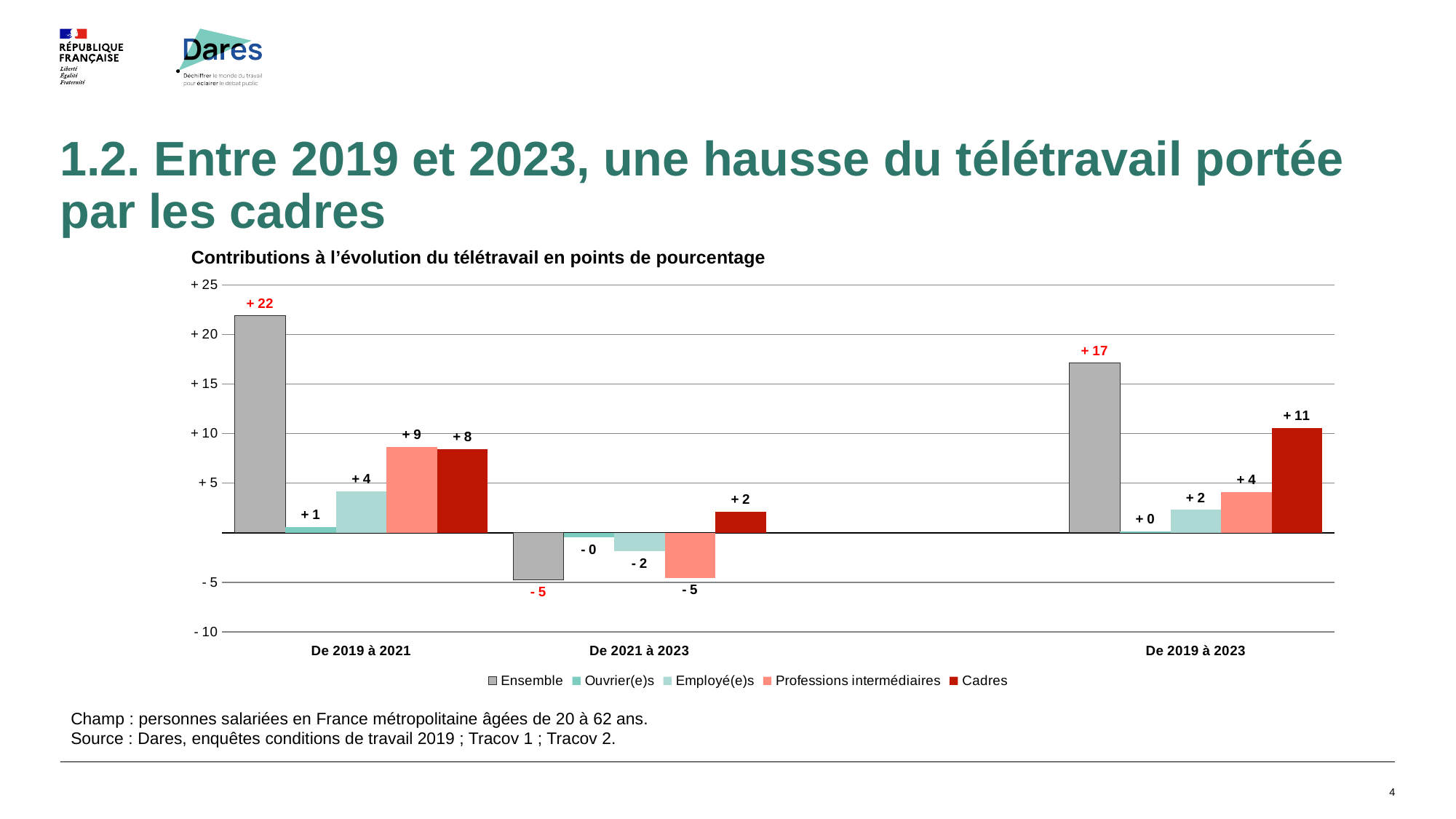

# 1.2. Entre 2019 et 2023, une hausse du télétravail portée par les cadres
Contributions à l’évolution du télétravail en points de pourcentage

### Chart

| Category | Ensemble | Ouvrier(e)s | Employé(e)s | Professions intermédiaires | Cadres |
|---|---|---|---|---|---|
| De 2019 à 2021 | 21.87732027955257 | 0.6054626732106726 | 4.177448070104567 | 8.639605546034687 | 8.454803990202647 |
| De 2021 à 2023 | -4.779991075613548 | -0.48391442926952294 | -1.876435510903589 | -4.5262043760174935 | 2.106563240577057 |
|  | None | None | None | None | None |
| De 2019 à 2023 | 17.097329203939026 | 0.12154824394114969 | 2.301012559200977 | 4.113401170017194 | 10.561367230779705 |
Champ : personnes salariées en France métropolitaine âgées de 20 à 62 ans.
Source : Dares, enquêtes conditions de travail 2019 ; Tracov 1 ; Tracov 2.
4